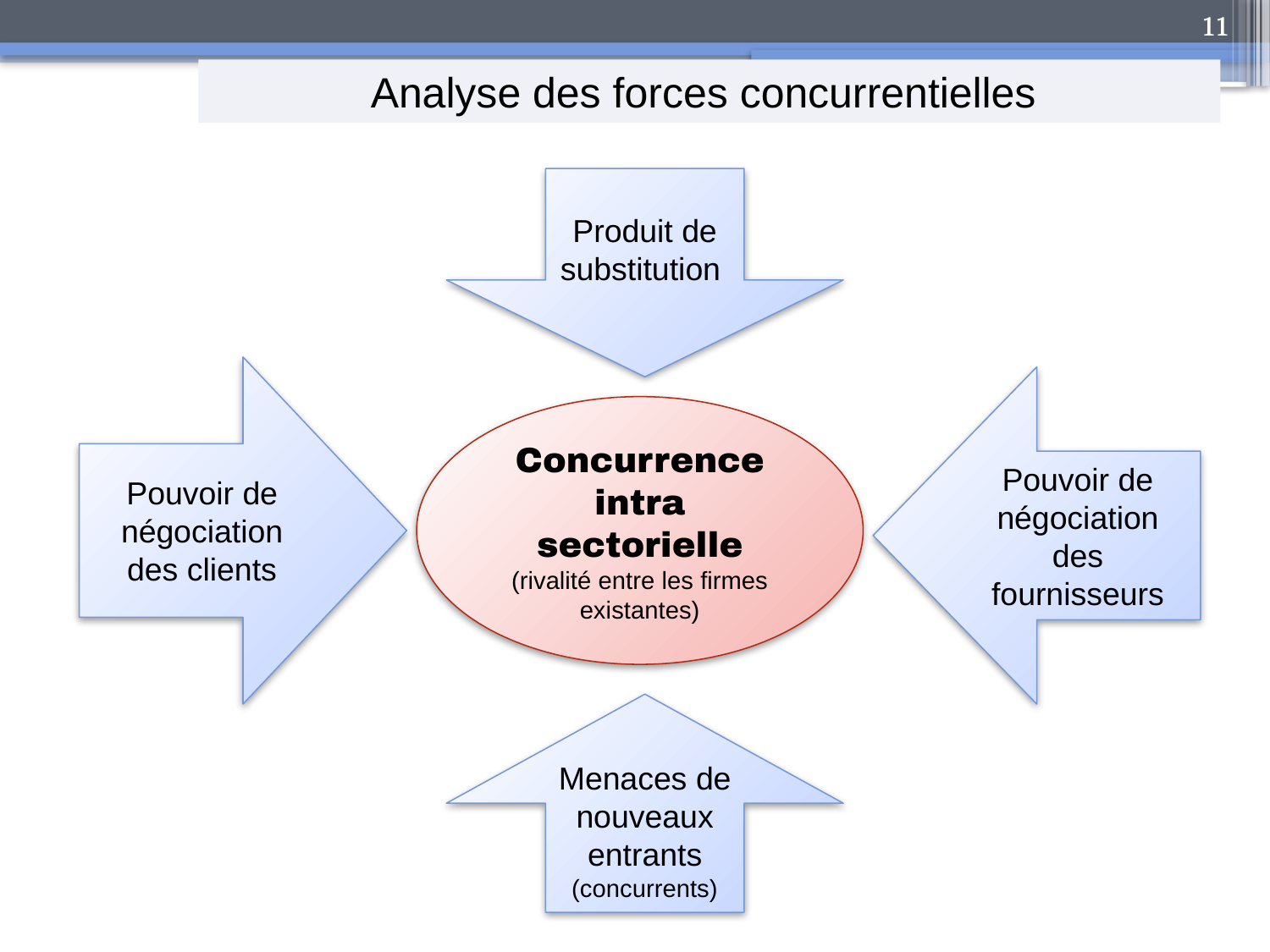

11
Analyse des forces concurrentielles
Produit de substitution
Pouvoir de négociation des clients
Pouvoir de négociation des fournisseurs
Concurrence intra sectorielle
(rivalité entre les firmes existantes)
Menaces de nouveaux entrants
(concurrents)